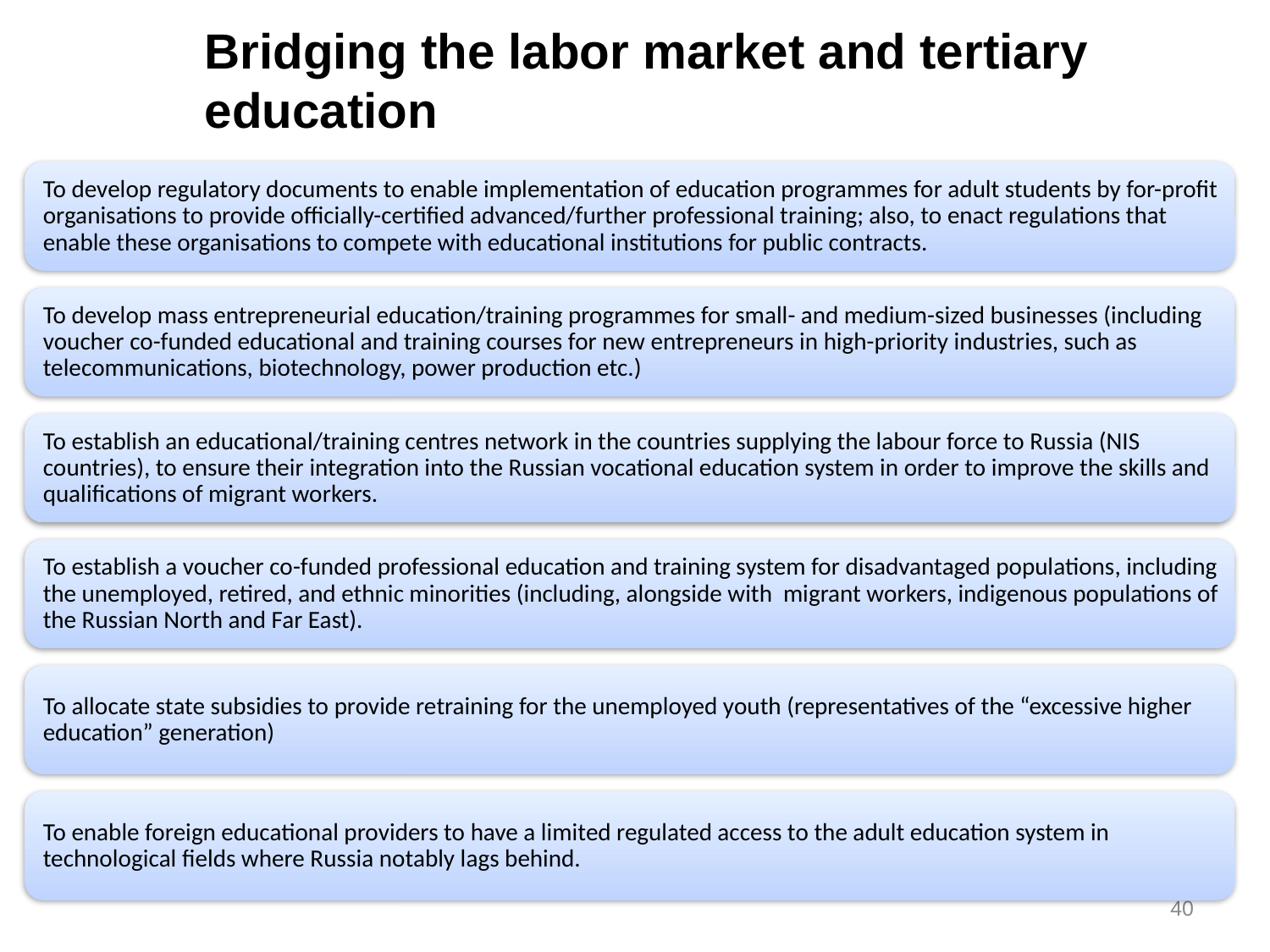

Bridging the labor market and tertiary education

To develop regulatory documents to enable implementation of education programmes for adult students by for-profit organisations to provide officially-certified advanced/further professional training; also, to enact regulations that enable these organisations to compete with educational institutions for public contracts.
To develop mass entrepreneurial education/training programmes for small- and medium-sized businesses (including voucher co-funded educational and training courses for new entrepreneurs in high-priority industries, such as telecommunications, biotechnology, power production etc.)
To establish an educational/training centres network in the countries supplying the labour force to Russia (NIS countries), to ensure their integration into the Russian vocational education system in order to improve the skills and qualifications of migrant workers.
To establish a voucher co-funded professional education and training system for disadvantaged populations, including the unemployed, retired, and ethnic minorities (including, alongside with  migrant workers, indigenous populations of the Russian North and Far East).
To allocate state subsidies to provide retraining for the unemployed youth (representatives of the “excessive higher education” generation)
To enable foreign educational providers to have a limited regulated access to the adult education system in technological fields where Russia notably lags behind.

40